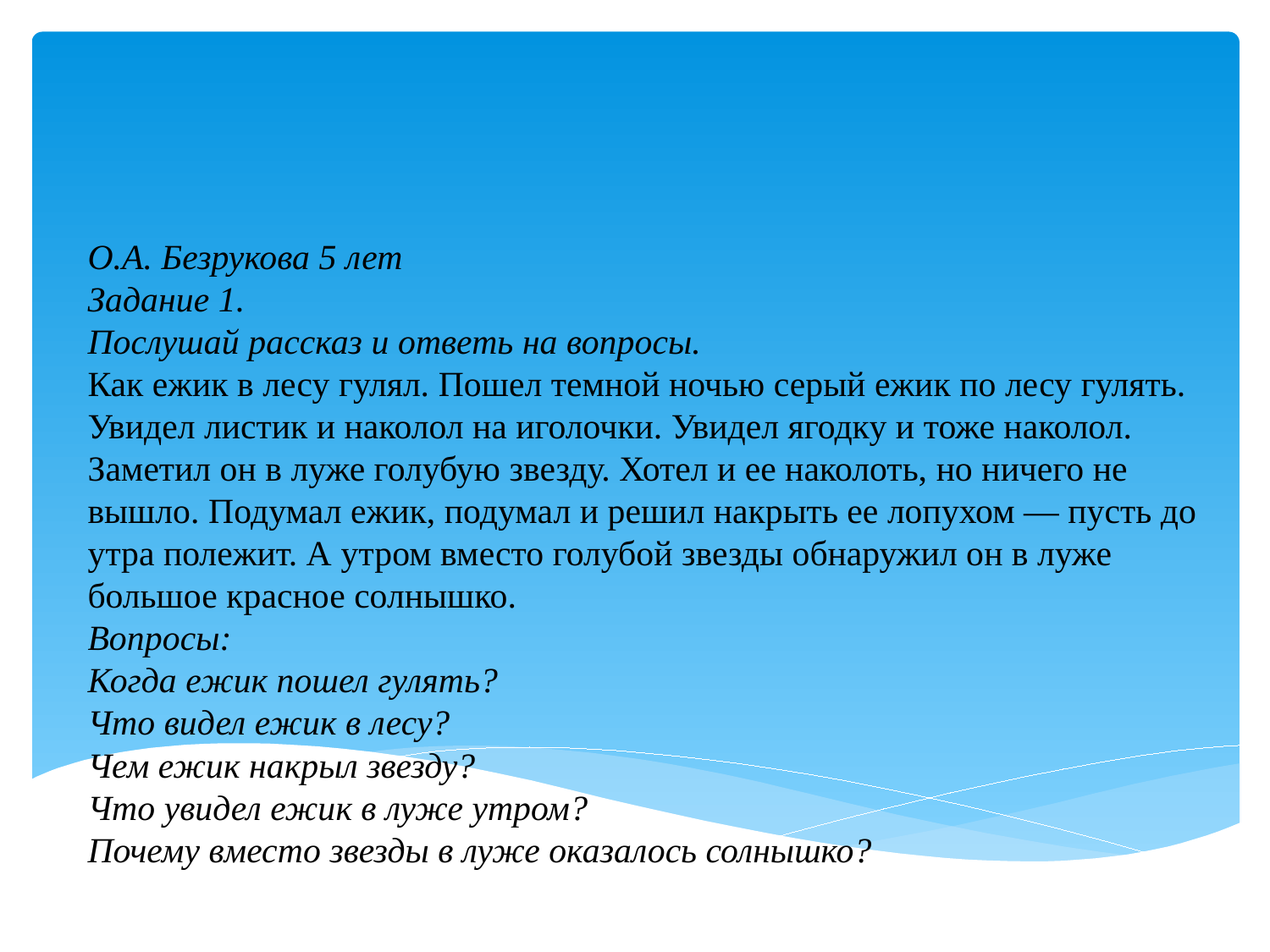

# О.А. Безрукова 5 лет Задание 1. Послушай рассказ и ответь на вопросы. Как ежик в лесу гулял. Пошел темной ночью серый ежик по лесу гулять. Увидел листик и наколол на иголочки. Увидел ягодку и тоже наколол. Заметил он в луже голубую звезду. Хотел и ее наколоть, но ничего не вышло. Подумал ежик, подумал и решил накрыть ее лопухом — пусть до утра полежит. А утром вместо голубой звезды обнаружил он в луже большое красное солнышко. Вопросы: Когда ежик пошел гулять? Что видел ежик в лесу? Чем ежик накрыл звезду? Что увидел ежик в луже утром? Почему вместо звезды в луже оказалось солнышко?